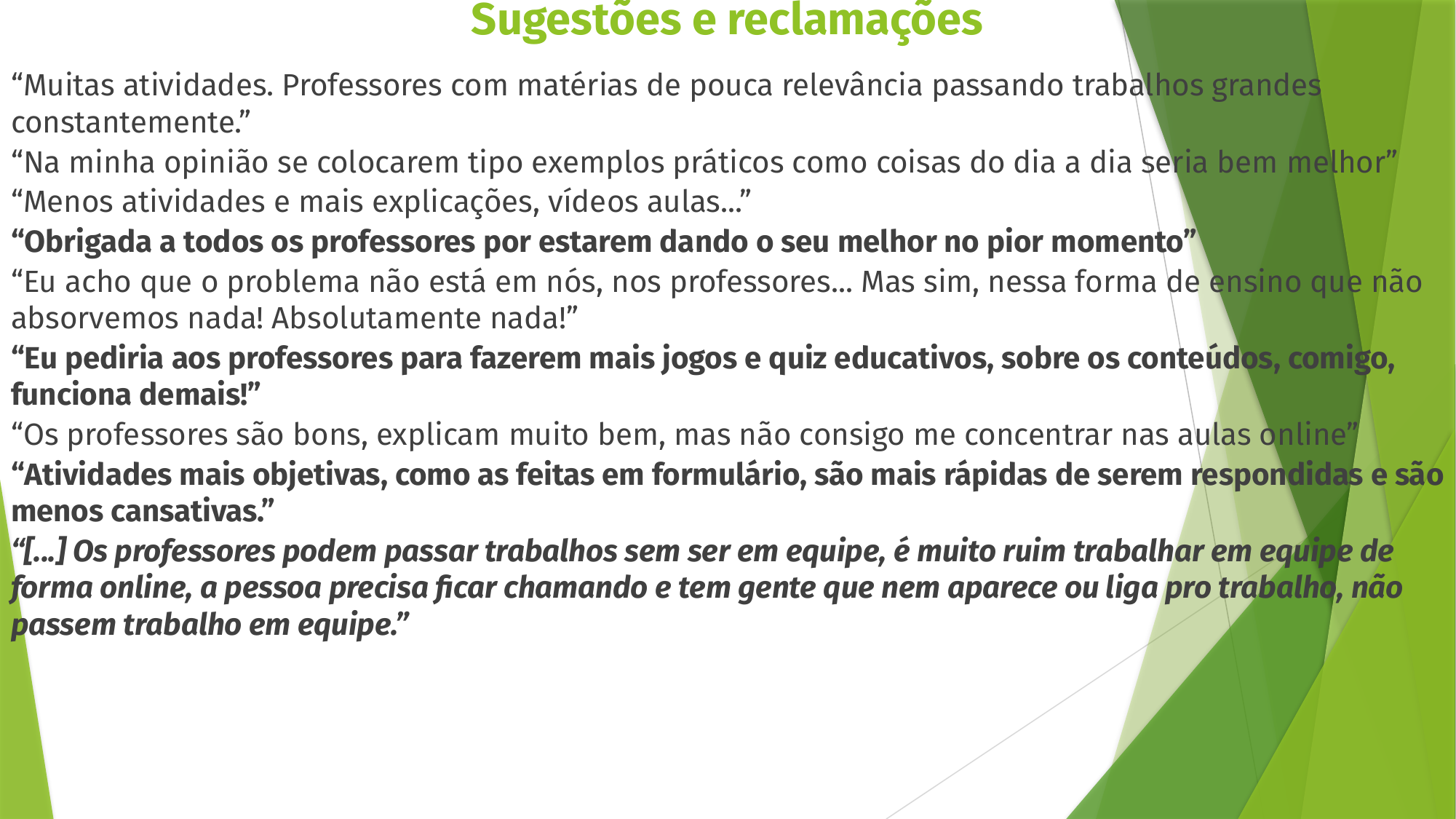

# Sugestões e reclamações
“Muitas atividades. Professores com matérias de pouca relevância passando trabalhos grandes constantemente.”
“Na minha opinião se colocarem tipo exemplos práticos como coisas do dia a dia seria bem melhor”
“Menos atividades e mais explicações, vídeos aulas...”
“Obrigada a todos os professores por estarem dando o seu melhor no pior momento”
“Eu acho que o problema não está em nós, nos professores... Mas sim, nessa forma de ensino que não absorvemos nada! Absolutamente nada!”
“Eu pediria aos professores para fazerem mais jogos e quiz educativos, sobre os conteúdos, comigo, funciona demais!”
“Os professores são bons, explicam muito bem, mas não consigo me concentrar nas aulas online”
“Atividades mais objetivas, como as feitas em formulário, são mais rápidas de serem respondidas e são menos cansativas.”
“[...] Os professores podem passar trabalhos sem ser em equipe, é muito ruim trabalhar em equipe de forma online, a pessoa precisa ficar chamando e tem gente que nem aparece ou liga pro trabalho, não passem trabalho em equipe.”